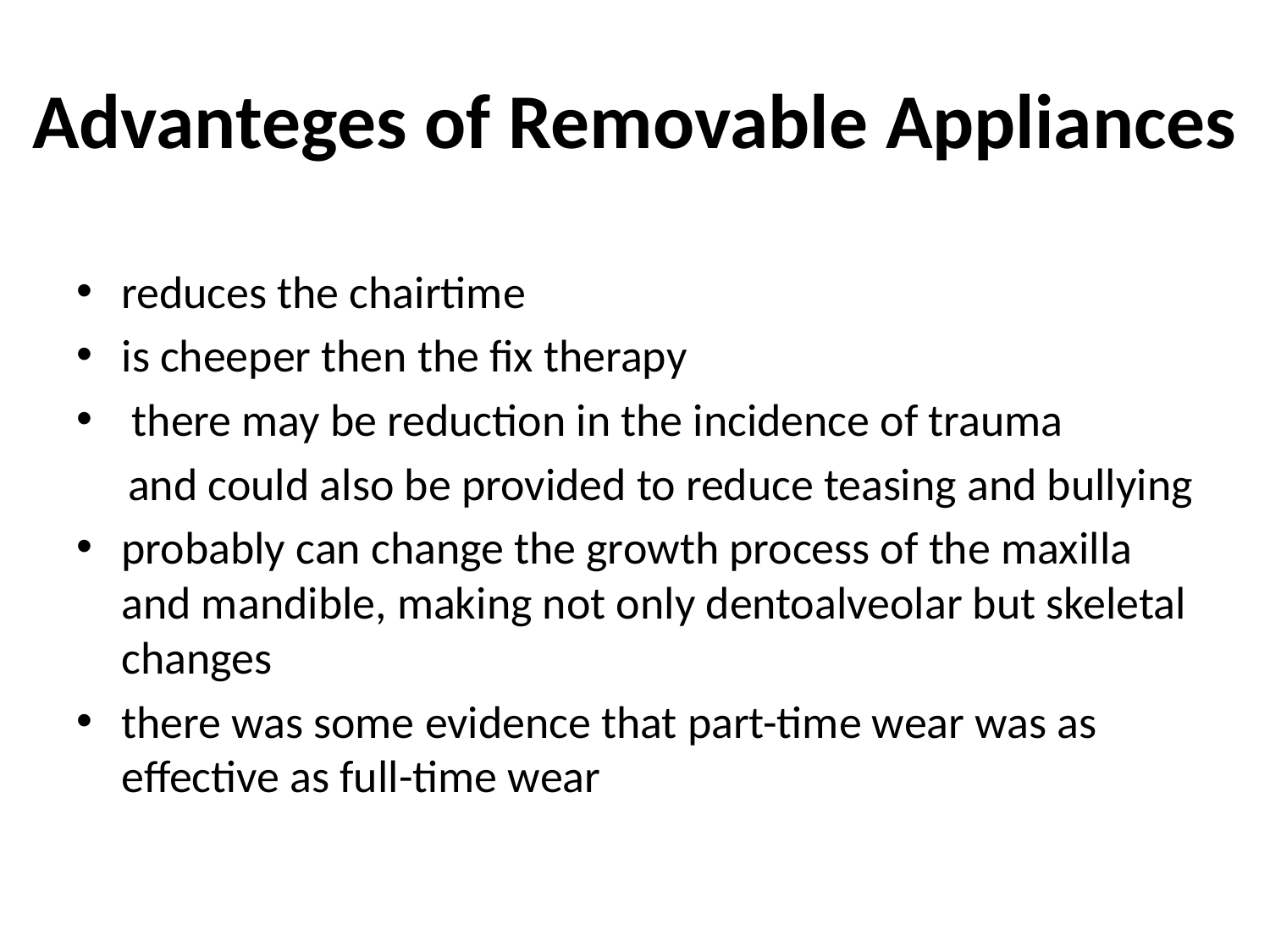

# Advanteges of Removable Appliances
reduces the chairtime
is cheeper then the fix therapy
 there may be reduction in the incidence of trauma
     and could also be provided to reduce teasing and bullying
probably can change the growth process of the maxilla and mandible, making not only dentoalveolar but skeletal changes
there was some evidence that part-time wear was as effective as full-time wear